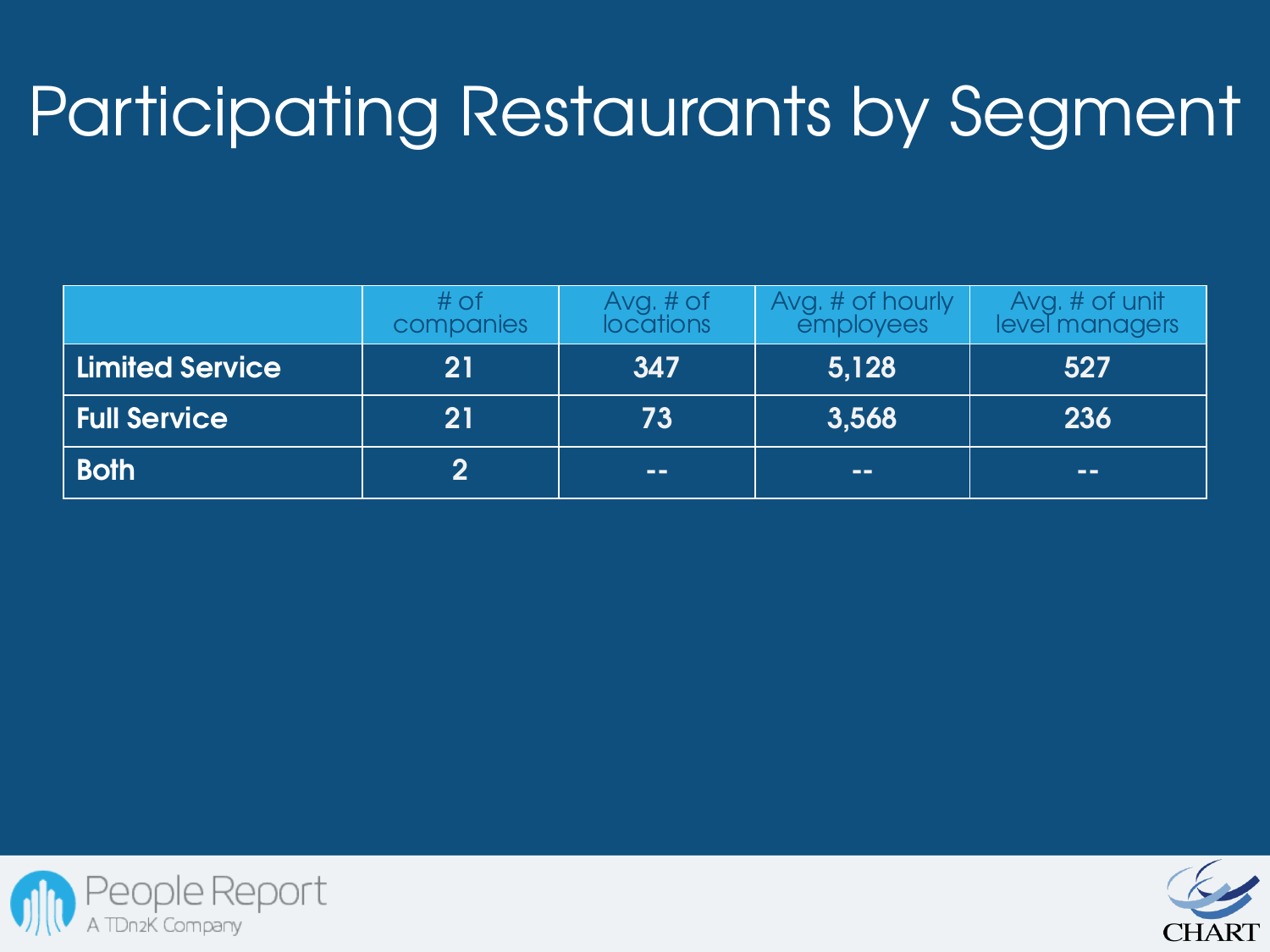

Participating Restaurants by Segment
|  | # of companies | Avg. # of locations | Avg. # of hourly employees | Avg. # of unit level managers |
| --- | --- | --- | --- | --- |
| Limited Service | 21 | 347 | 5,128 | 527 |
| Full Service | 21 | 73 | 3,568 | 236 |
| Both | 2 | -- | -- | -- |